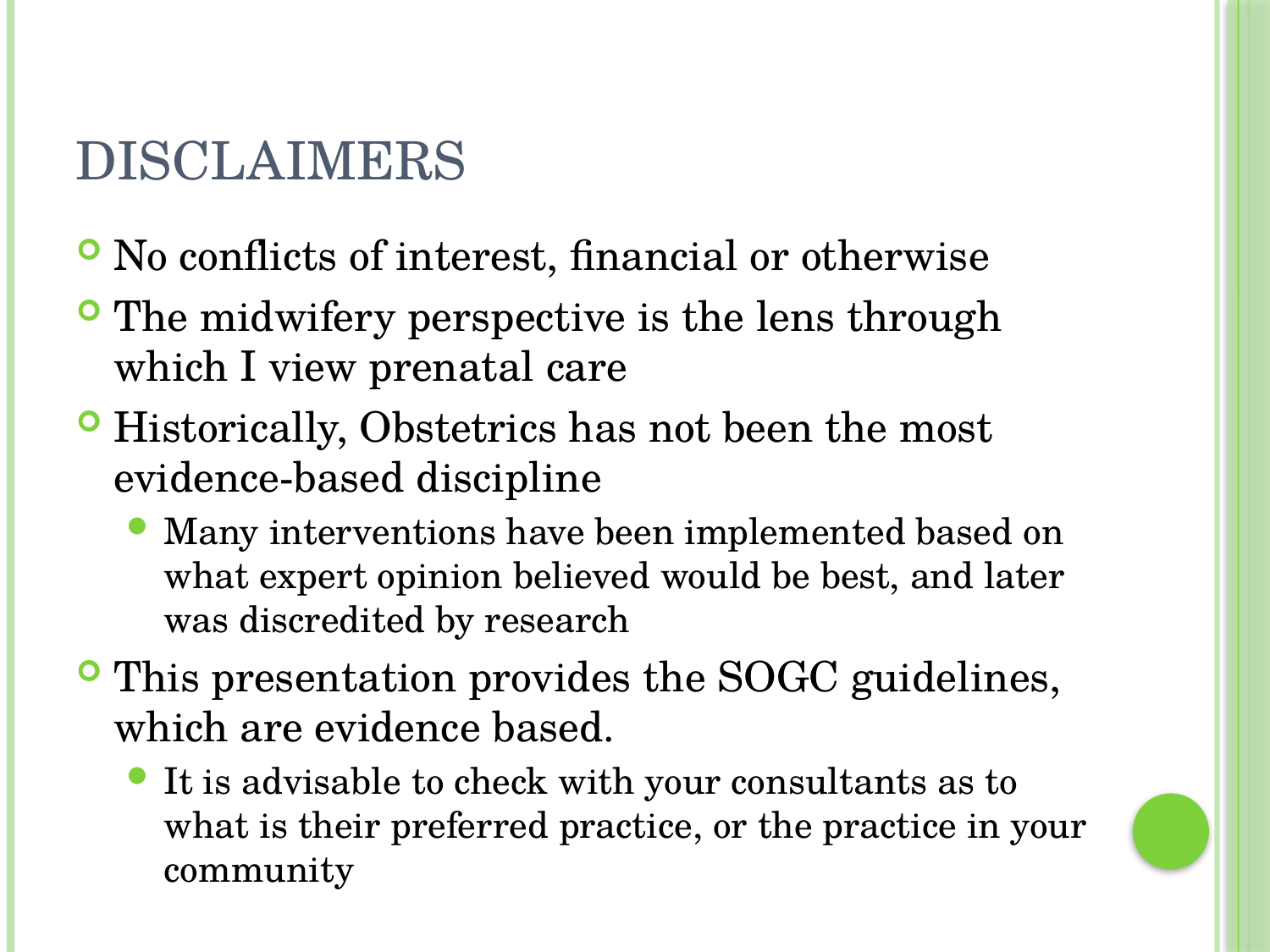

# Disclaimers
No conflicts of interest, financial or otherwise
The midwifery perspective is the lens through which I view prenatal care
Historically, Obstetrics has not been the most evidence-based discipline
Many interventions have been implemented based on what expert opinion believed would be best, and later was discredited by research
This presentation provides the SOGC guidelines, which are evidence based.
It is advisable to check with your consultants as to what is their preferred practice, or the practice in your community